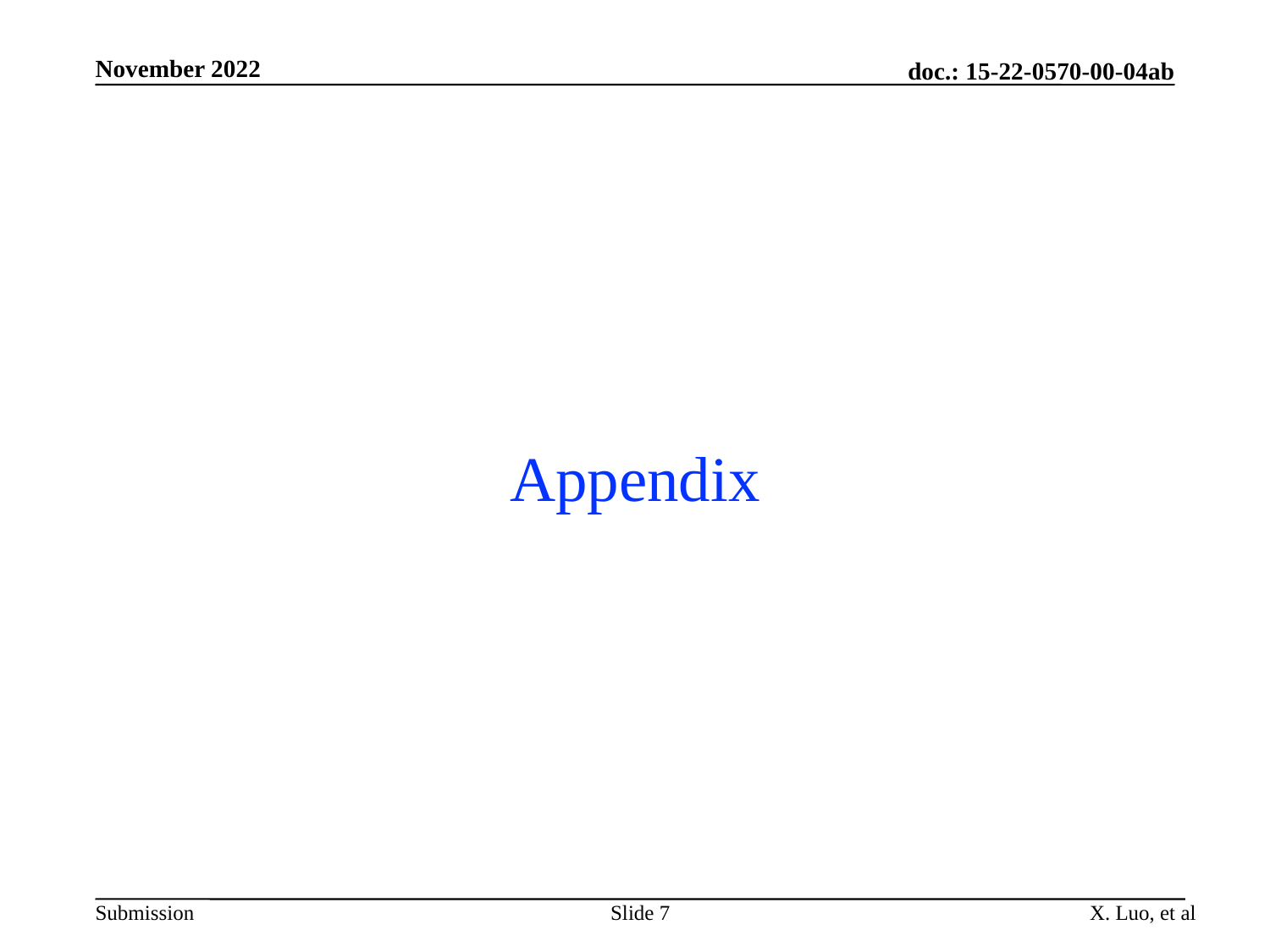

November 2022
doc.: 15-22-0570-00-04ab
# Appendix
Slide 7
X. Luo, et al